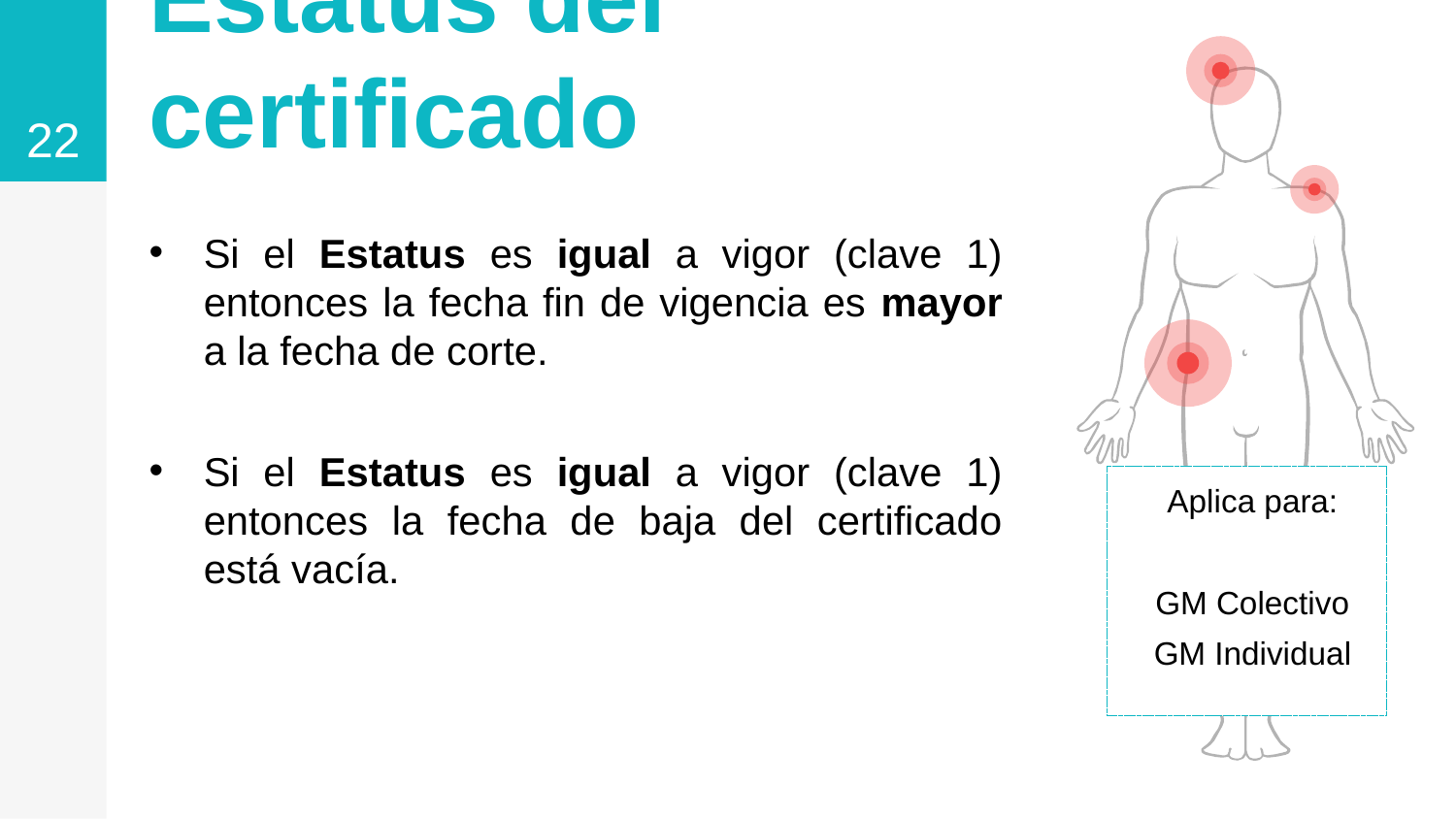

22
Estatus del certificado

Si el Estatus es igual a vigor (clave 1) entonces la fecha fin de vigencia es mayor a la fecha de corte.

Si el Estatus es igual a vigor (clave 1) entonces la fecha de baja del certificado está vacía.

Aplica para:

GM Colectivo
GM Individual